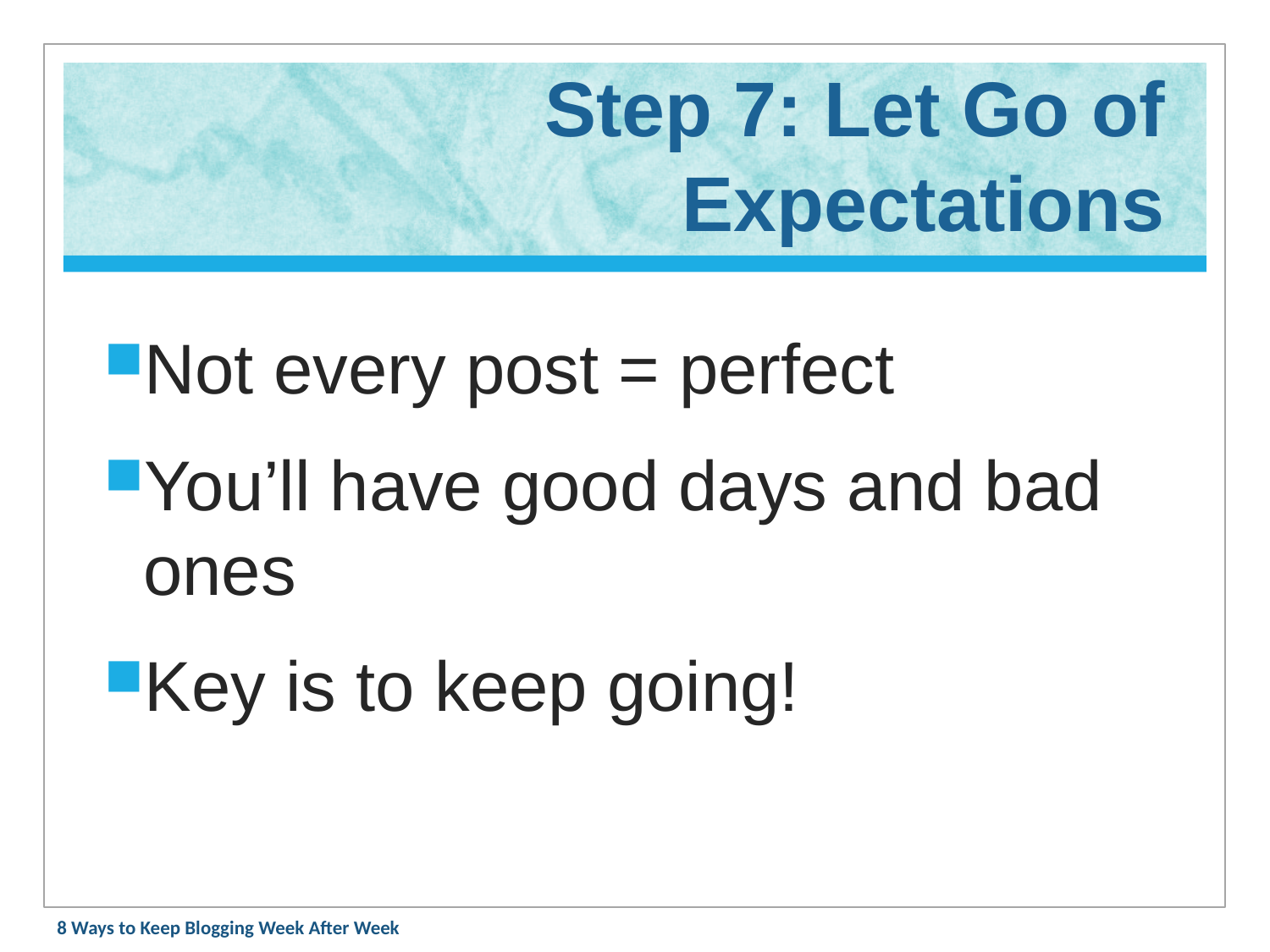

# Step 7: Let Go of Expectations
Not every post = perfect
You’ll have good days and bad ones
Key is to keep going!
8 Ways to Keep Blogging Week After Week